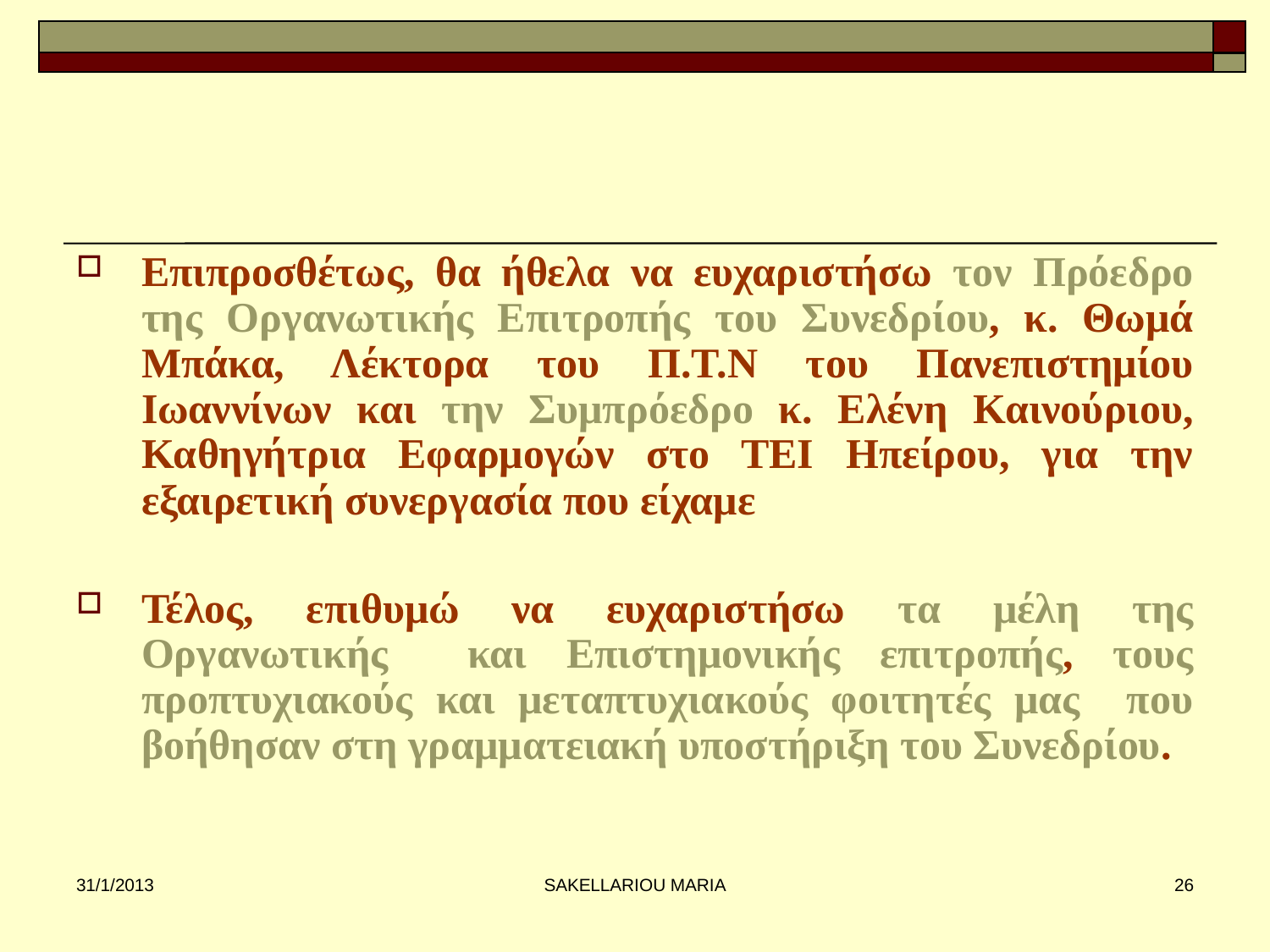

#
Επιπροσθέτως, θα ήθελα να ευχαριστήσω τον Πρόεδρο της Οργανωτικής Επιτροπής του Συνεδρίου, κ. Θωμά Μπάκα, Λέκτορα του Π.Τ.Ν του Πανεπιστημίου Ιωαννίνων και την Συμπρόεδρο κ. Ελένη Καινούριου, Καθηγήτρια Εφαρμογών στο ΤΕΙ Ηπείρου, για την εξαιρετική συνεργασία που είχαμε

Τέλος, επιθυμώ να ευχαριστήσω τα μέλη της Οργανωτικής  και Επιστημονικής επιτροπής, τους προπτυχιακούς και μεταπτυχιακούς φοιτητές μας  που βοήθησαν στη γραμματειακή υποστήριξη του Συνεδρίου.
31/1/2013
SAKELLARIOU MARIA
26